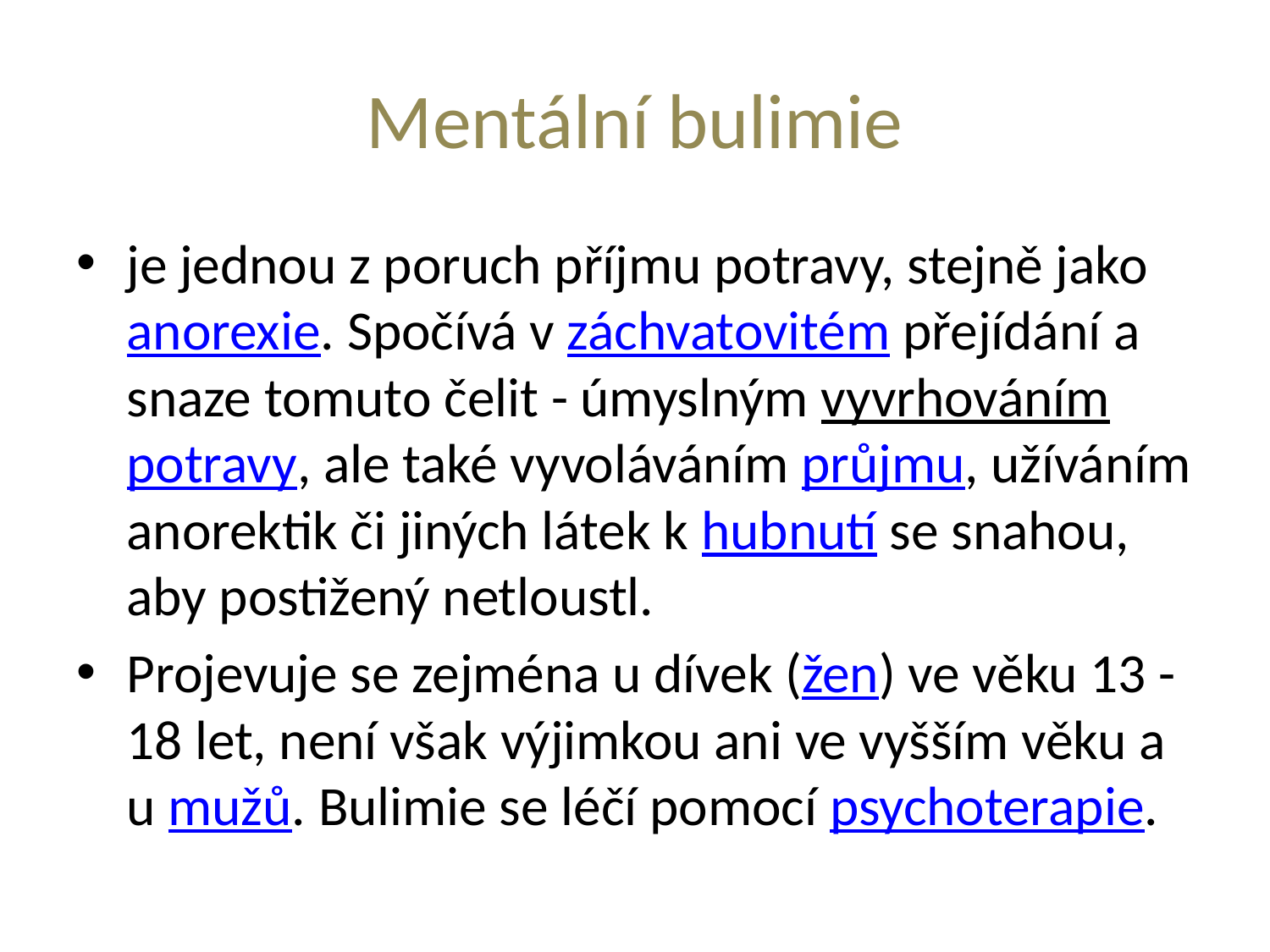

# Mentální bulimie
je jednou z poruch příjmu potravy, stejně jako anorexie. Spočívá v záchvatovitém přejídání a snaze tomuto čelit - úmyslným vyvrhováním potravy, ale také vyvoláváním průjmu, užíváním anorektik či jiných látek k hubnutí se snahou, aby postižený netloustl.
Projevuje se zejména u dívek (žen) ve věku 13 - 18 let, není však výjimkou ani ve vyšším věku a u mužů. Bulimie se léčí pomocí psychoterapie.